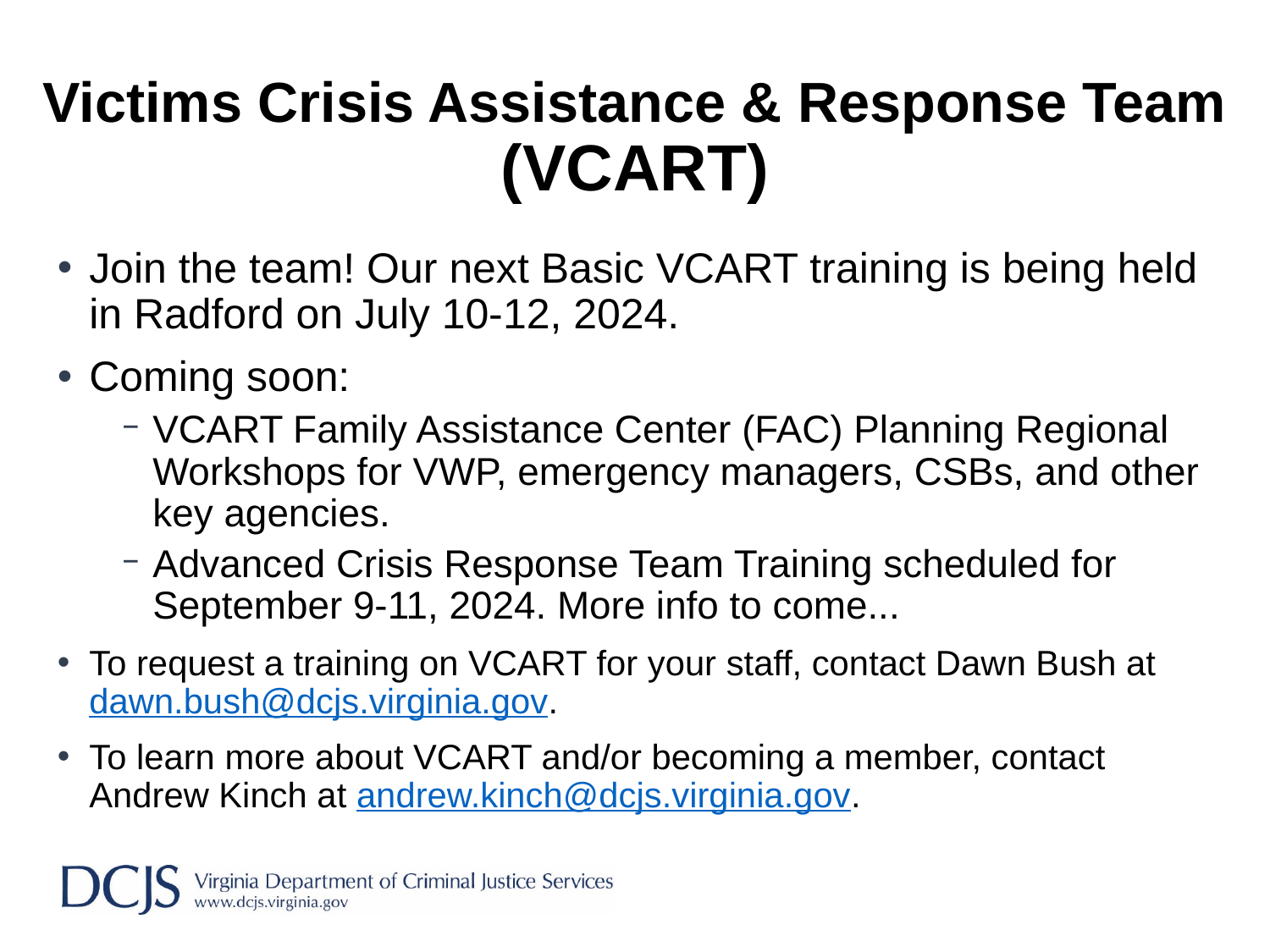

# Victims Crisis Assistance & Response Team (VCART)
Join the team! Our next Basic VCART training is being held in Radford on July 10-12, 2024.
Coming soon:
VCART Family Assistance Center (FAC) Planning Regional Workshops for VWP, emergency managers, CSBs, and other key agencies.
Advanced Crisis Response Team Training scheduled for September 9-11, 2024. More info to come...
To request a training on VCART for your staff, contact Dawn Bush at dawn.bush@dcjs.virginia.gov.
To learn more about VCART and/or becoming a member, contact Andrew Kinch at andrew.kinch@dcjs.virginia.gov.